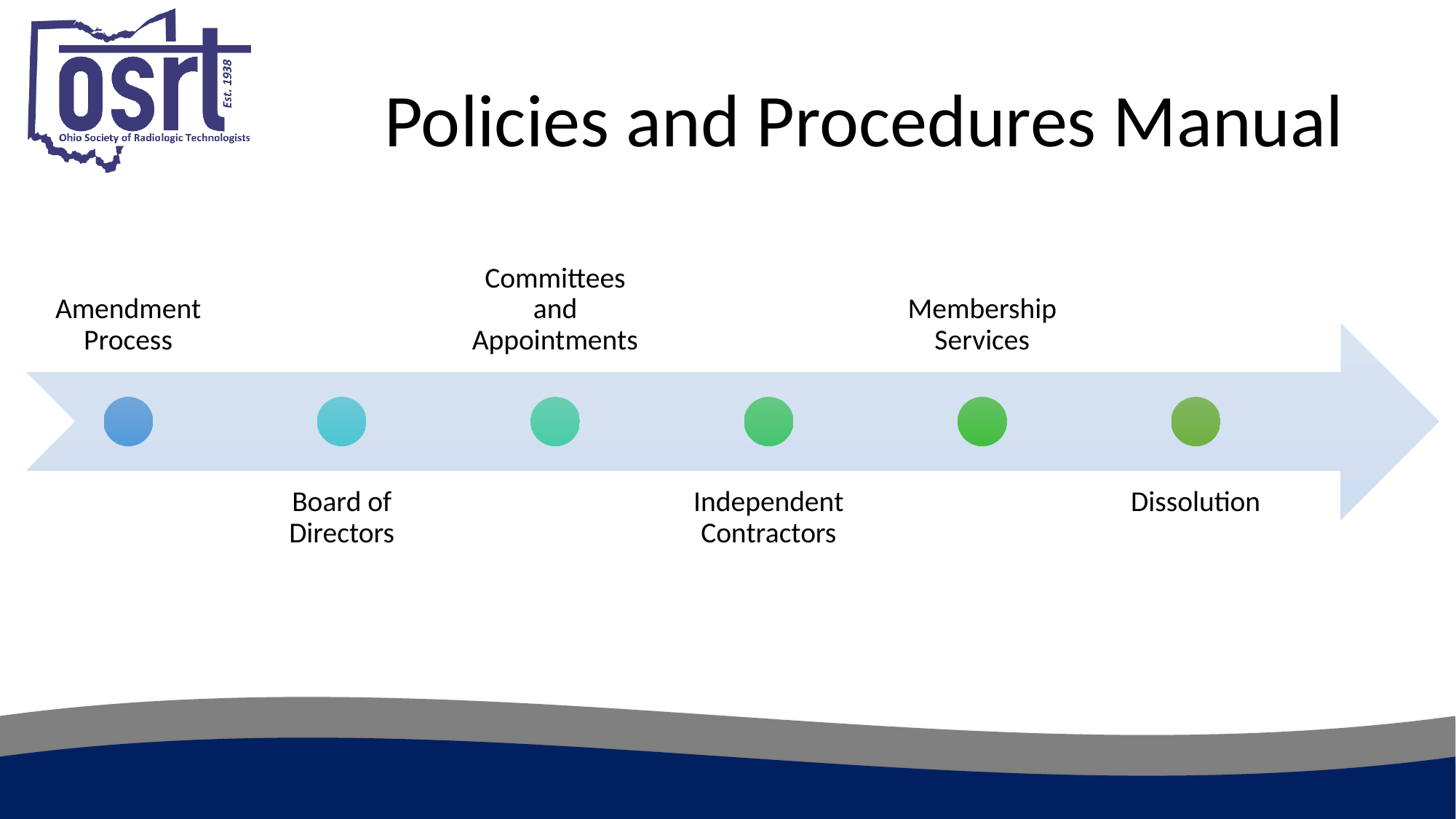

# Policies and Procedures Manual
Amendment Process
Board of Directors
Committees and Appointments
Independent Contractors
Membership Services
Dissolution